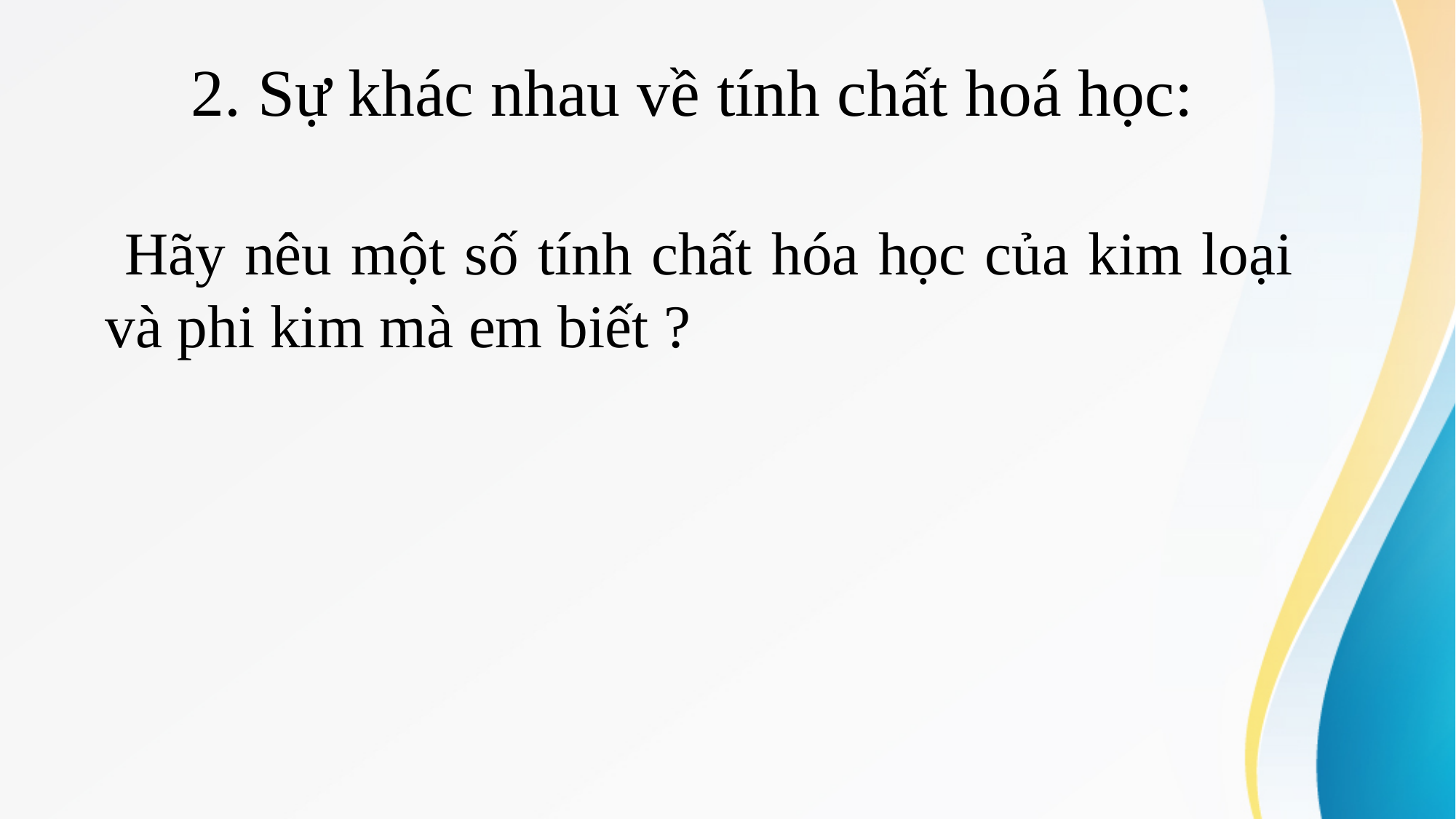

2. Sự khác nhau về tính chất hoá học:
 Hãy nêu một số tính chất hóa học của kim loại và phi kim mà em biết ?